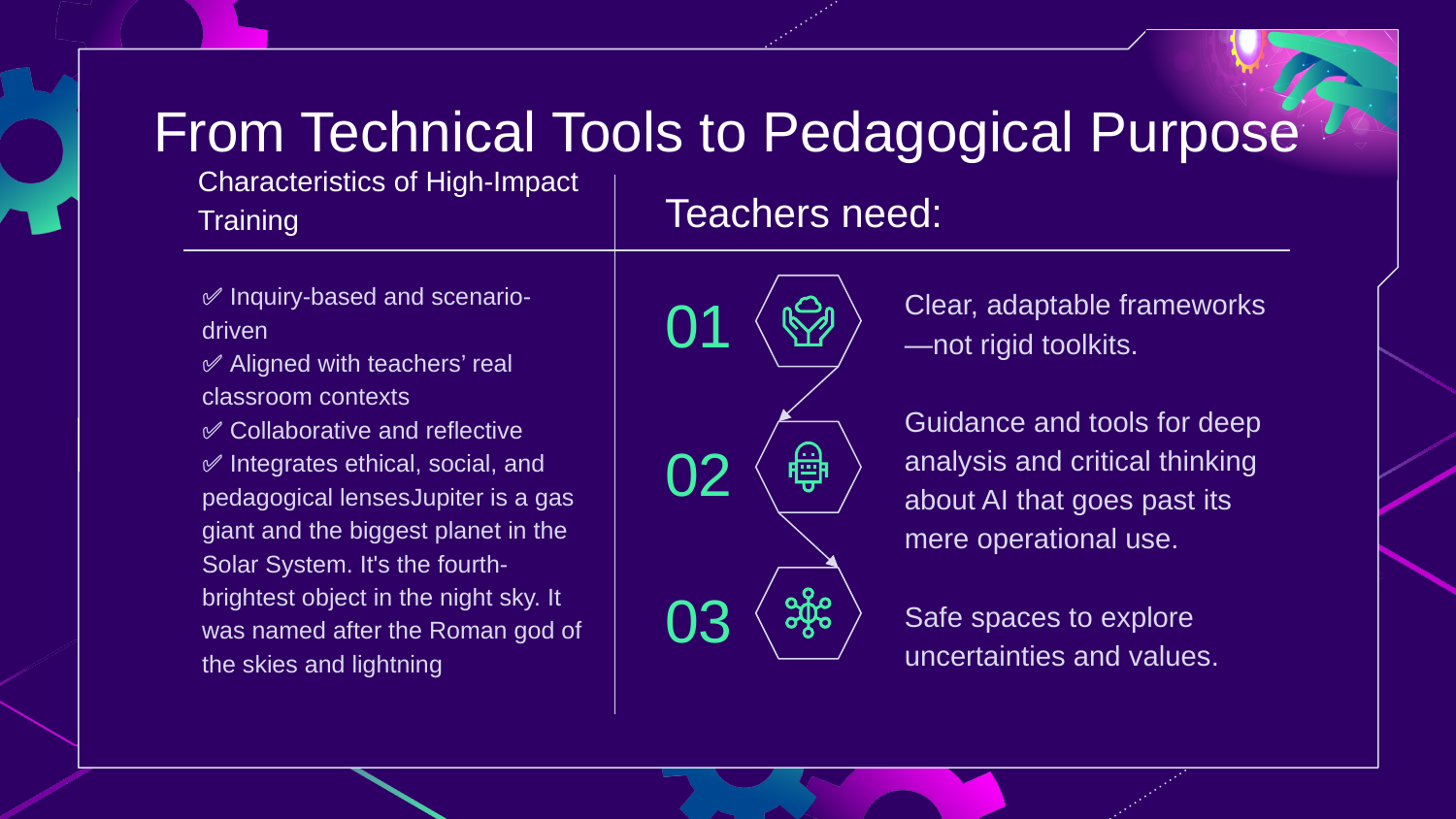

# From Technical Tools to Pedagogical Purpose
Characteristics of High-Impact Training
Teachers need:
✅ Inquiry-based and scenario-driven
✅ Aligned with teachers’ real classroom contexts
✅ Collaborative and reflective
✅ Integrates ethical, social, and pedagogical lensesJupiter is a gas giant and the biggest planet in the Solar System. It's the fourth-brightest object in the night sky. It was named after the Roman god of the skies and lightning

Clear, adaptable frameworks—not rigid toolkits.

Guidance and tools for deep analysis and critical thinking about AI that goes past its mere operational use.

Safe spaces to explore uncertainties and values.
01

02

03